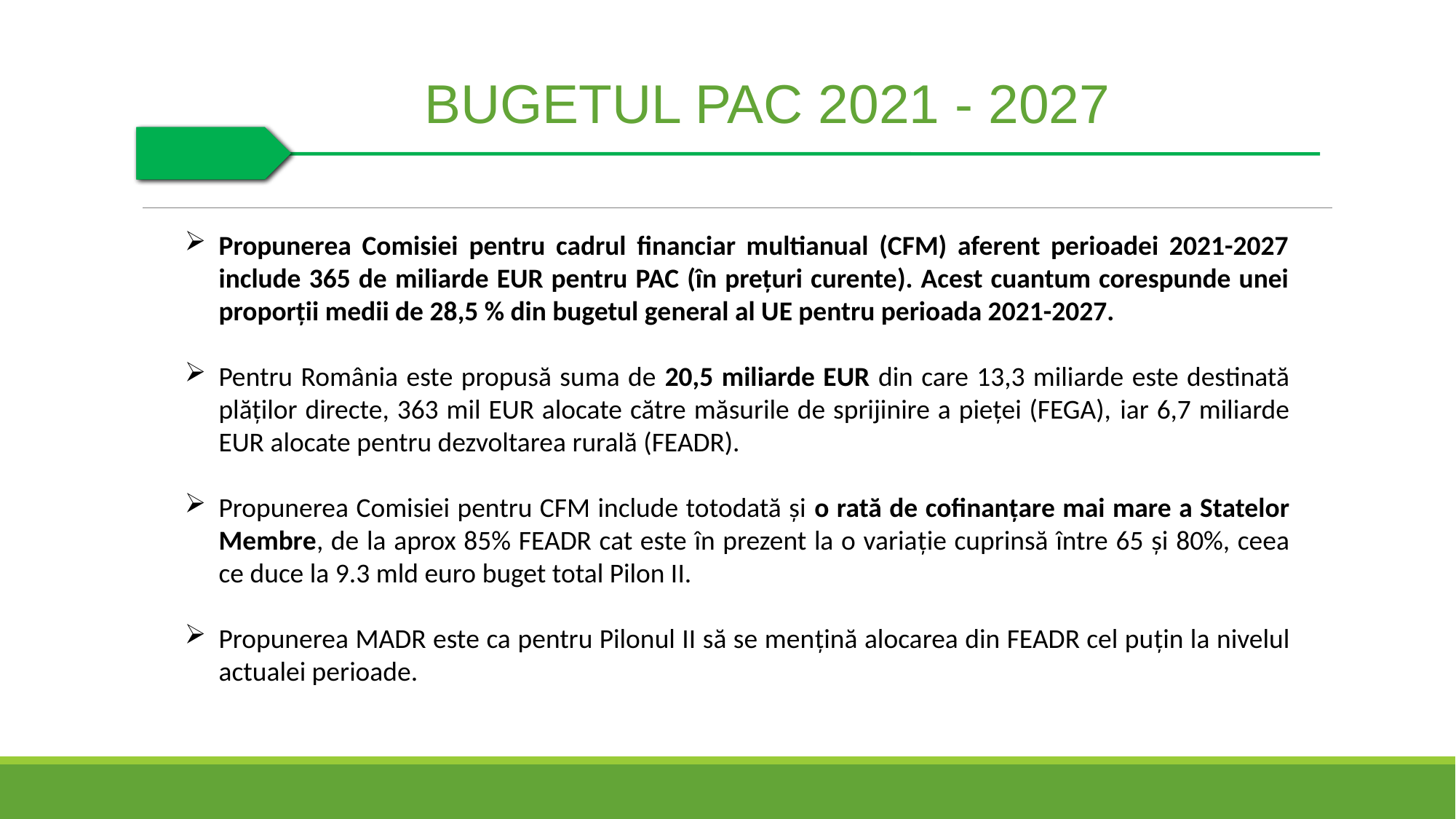

BUGETUL PAC 2021 - 2027

Propunerea Comisiei pentru cadrul financiar multianual (CFM) aferent perioadei 2021-2027 include 365 de miliarde EUR pentru PAC (în prețuri curente). Acest cuantum corespunde unei proporții medii de 28,5 % din bugetul general al UE pentru perioada 2021-2027.

Pentru România este propusă suma de 20,5 miliarde EUR din care 13,3 miliarde este destinată plăților directe, 363 mil EUR alocate către măsurile de sprijinire a pieței (FEGA), iar 6,7 miliarde EUR alocate pentru dezvoltarea rurală (FEADR).

Propunerea Comisiei pentru CFM include totodată şi o rată de cofinanţare mai mare a Statelor Membre, de la aprox 85% FEADR cat este în prezent la o variaţie cuprinsă între 65 şi 80%, ceea ce duce la 9.3 mld euro buget total Pilon II.

Propunerea MADR este ca pentru Pilonul II să se menţină alocarea din FEADR cel puţin la nivelul actualei perioade.